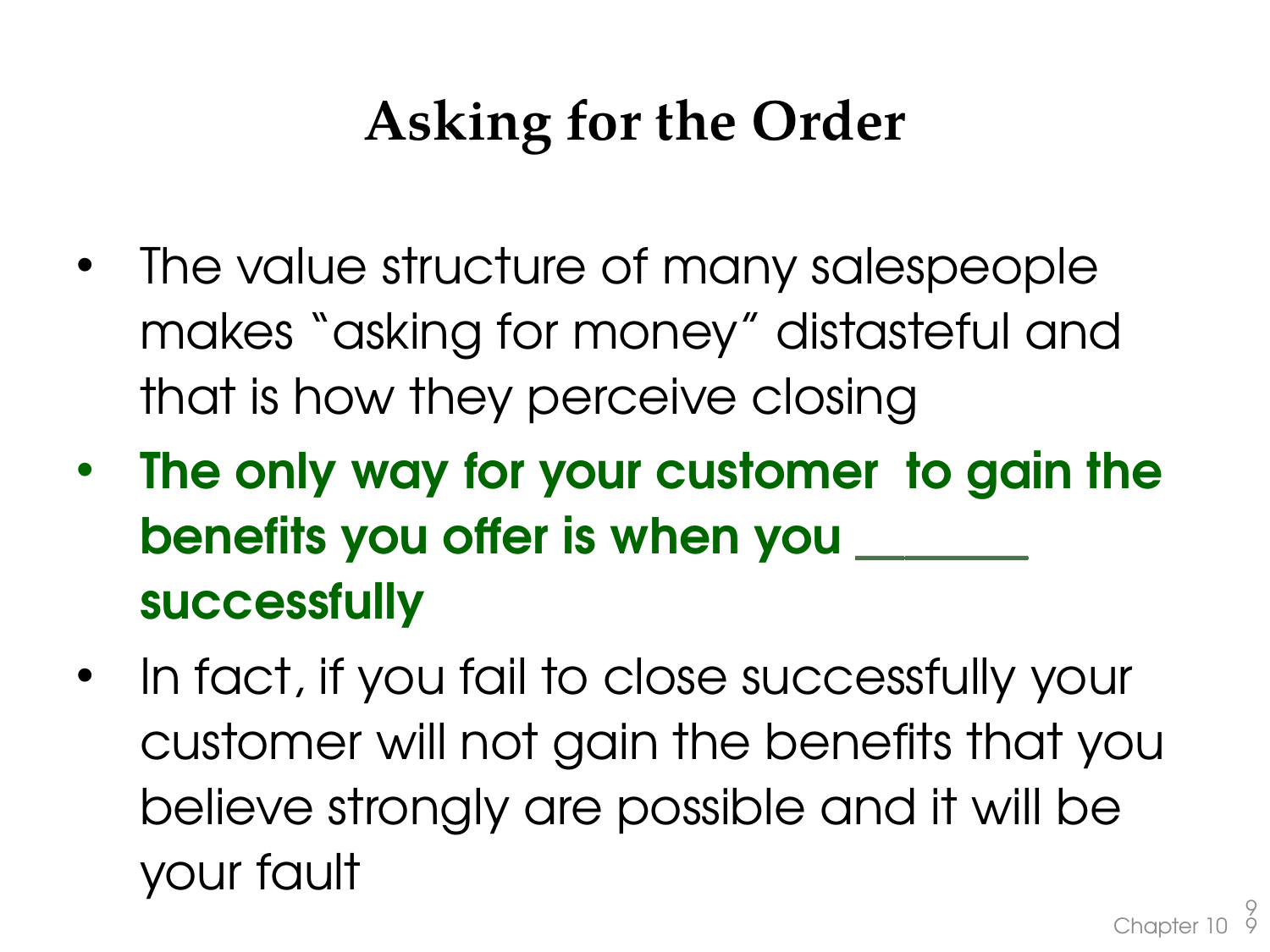

# Asking for the Order
The value structure of many salespeople makes “asking for money” distasteful and that is how they perceive closing
The only way for your customer  to gain the benefits you offer is when you _______ successfully
In fact, if you fail to close successfully your customer will not gain the benefits that you believe strongly are possible and it will be your fault
9